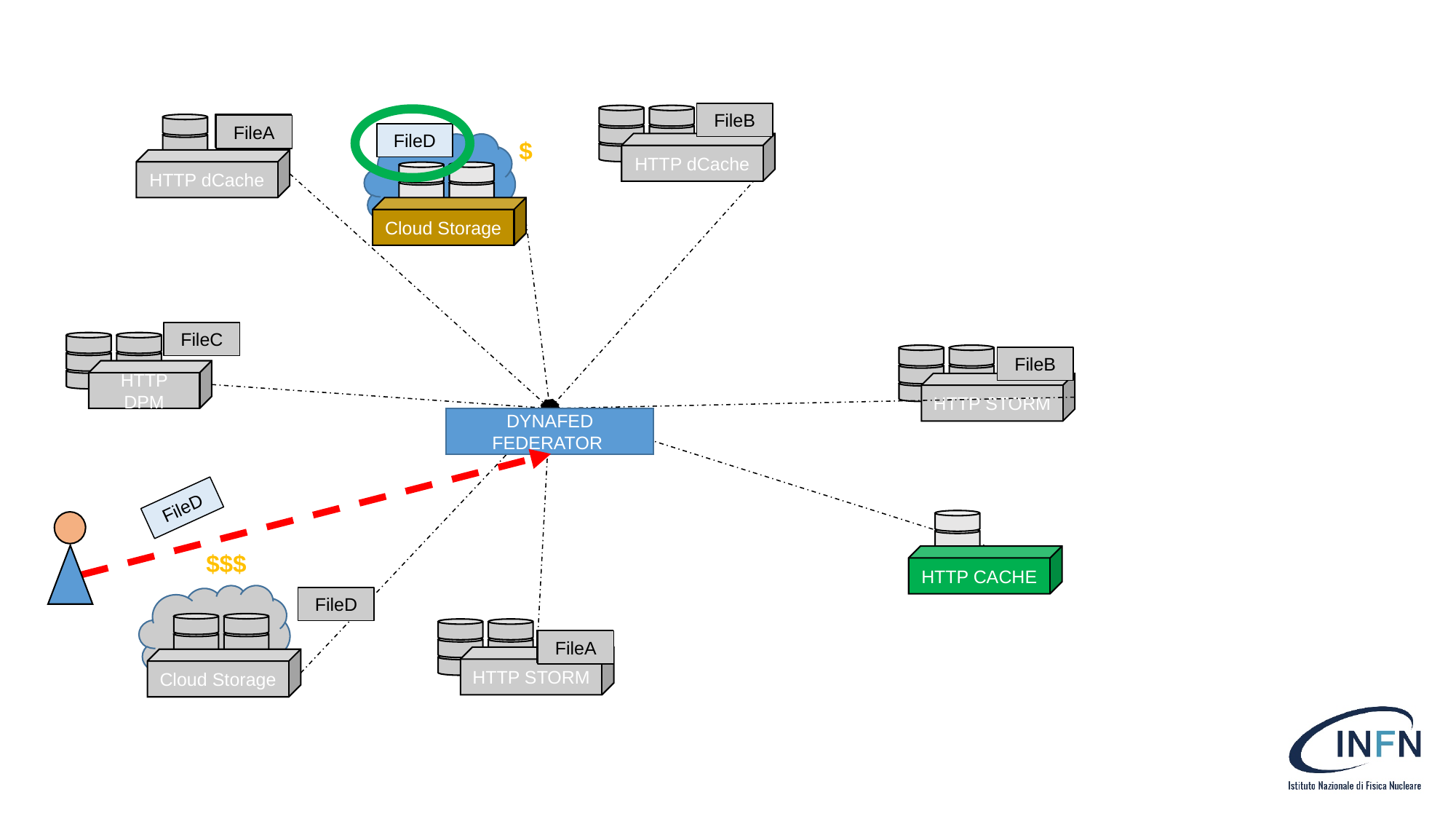

FileB

HTTP dCache

HTTP dCache
FileA
FileA
FileD
$

Cloud Storage
FileC

HTTP DPM

HTTP STORM
FileB
DYNAFED FEDERATOR
FileD

HTTP CACHE

$$$

Cloud Storage
FileD

HTTP STORM
FileA
FileA